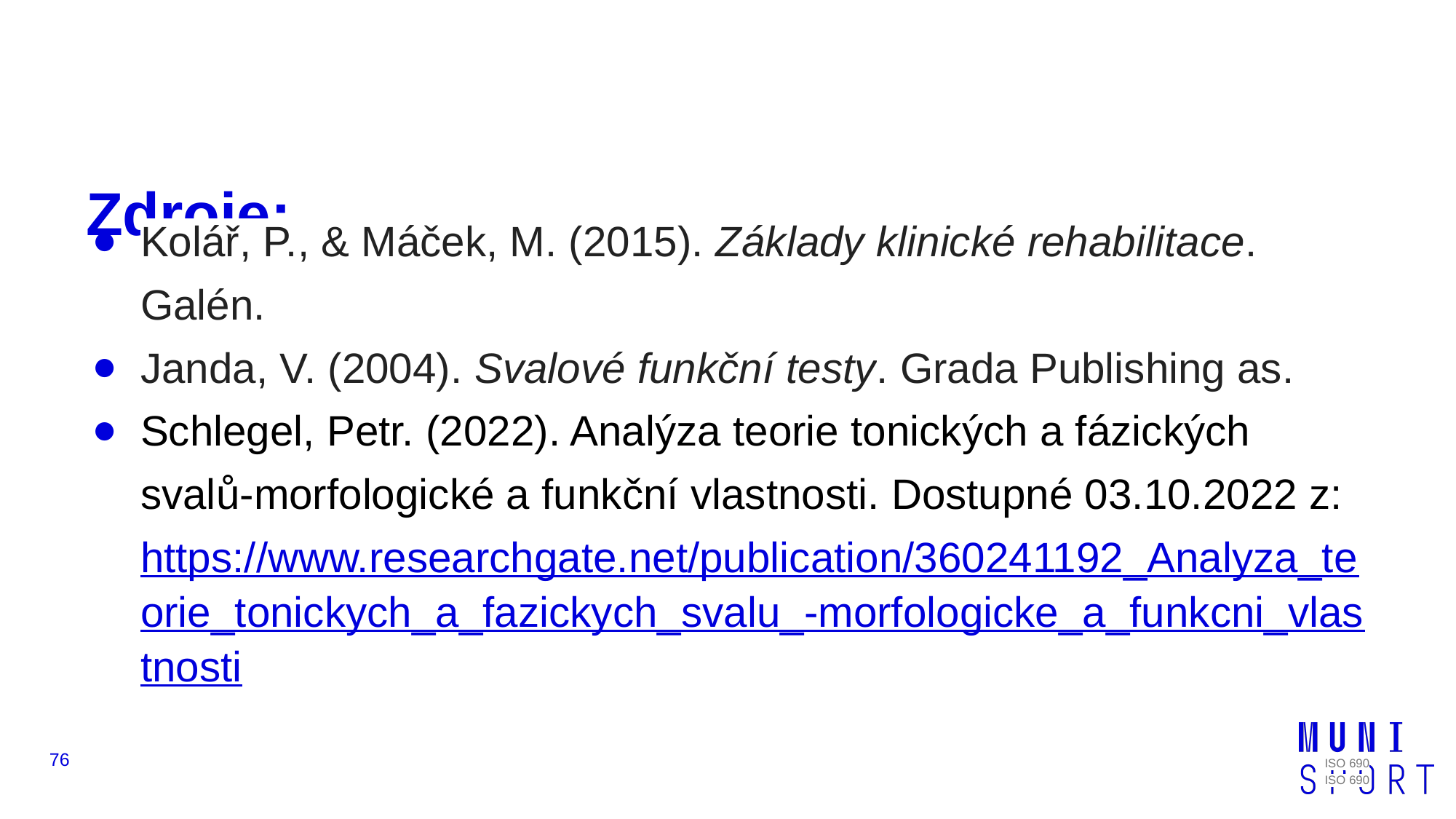

# Zdroje:
Kolář, P., & Máček, M. (2015). Základy klinické rehabilitace. Galén.
Janda, V. (2004). Svalové funkční testy. Grada Publishing as.
Schlegel, Petr. (2022). Analýza teorie tonických a fázických svalů-morfologické a funkční vlastnosti. Dostupné 03.10.2022 z: https://www.researchgate.net/publication/360241192_Analyza_teorie_tonickych_a_fazickych_svalu_-morfologicke_a_funkcni_vlastnosti
ISO 690
ISO 690

76